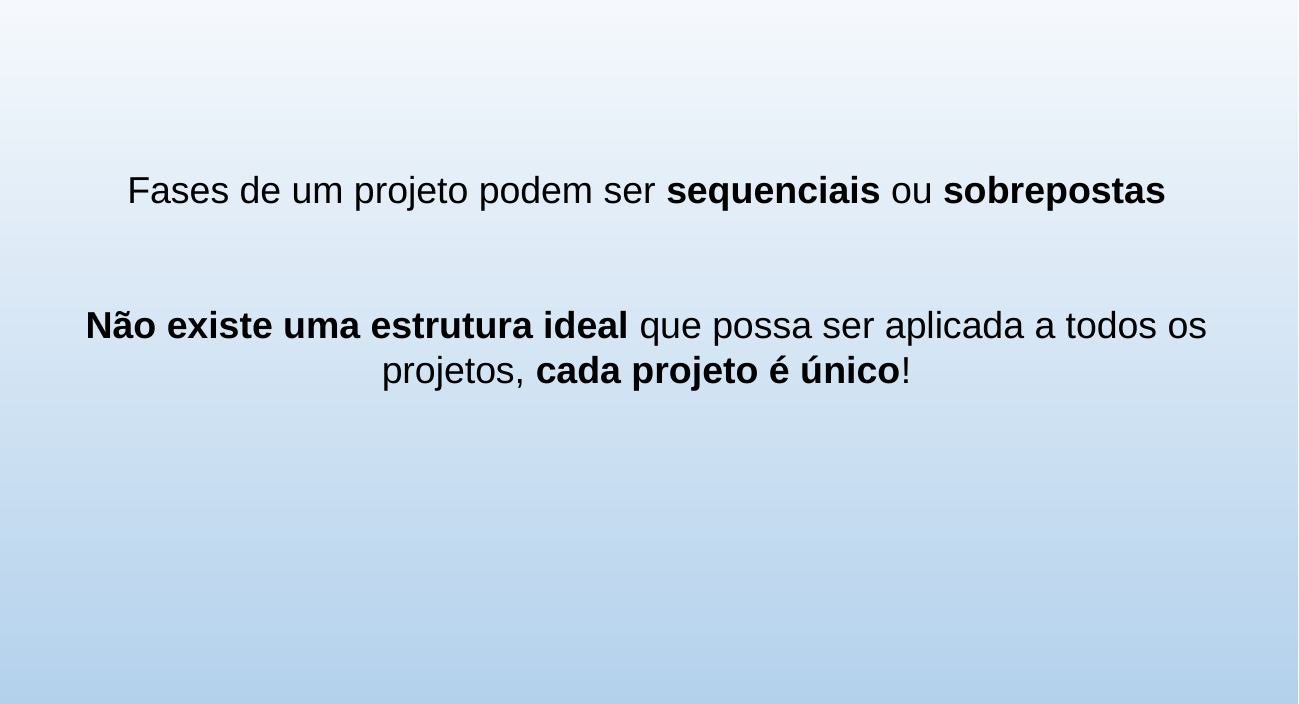

Fases de um projeto podem ser sequenciais ou sobrepostas
Não existe uma estrutura ideal que possa ser aplicada a todos os projetos, cada projeto é único!